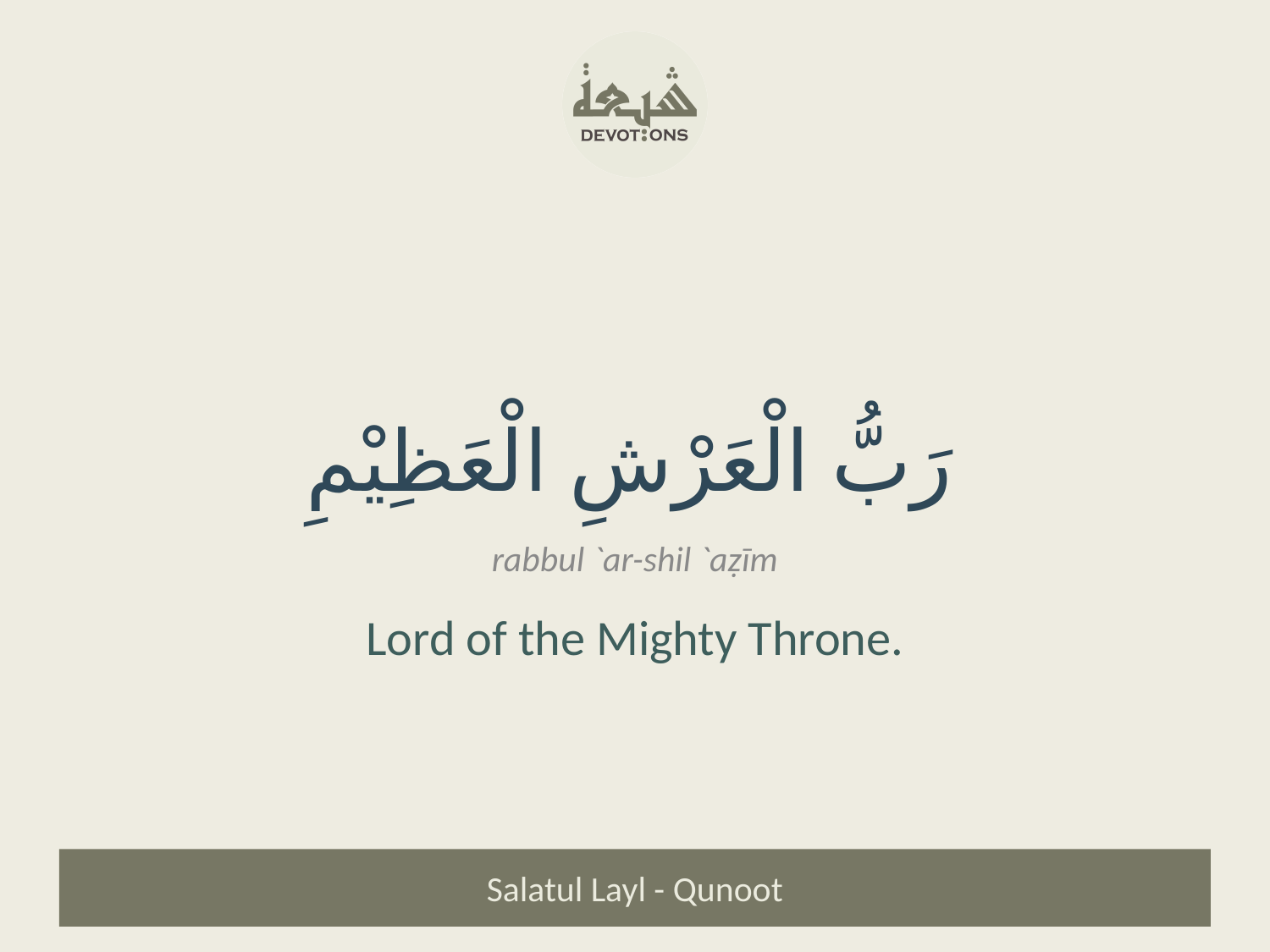

رَبُّ الْعَرْشِ الْعَظِيْمِ
rabbul `ar-shil `aẓīm
Lord of the Mighty Throne.
Salatul Layl - Qunoot